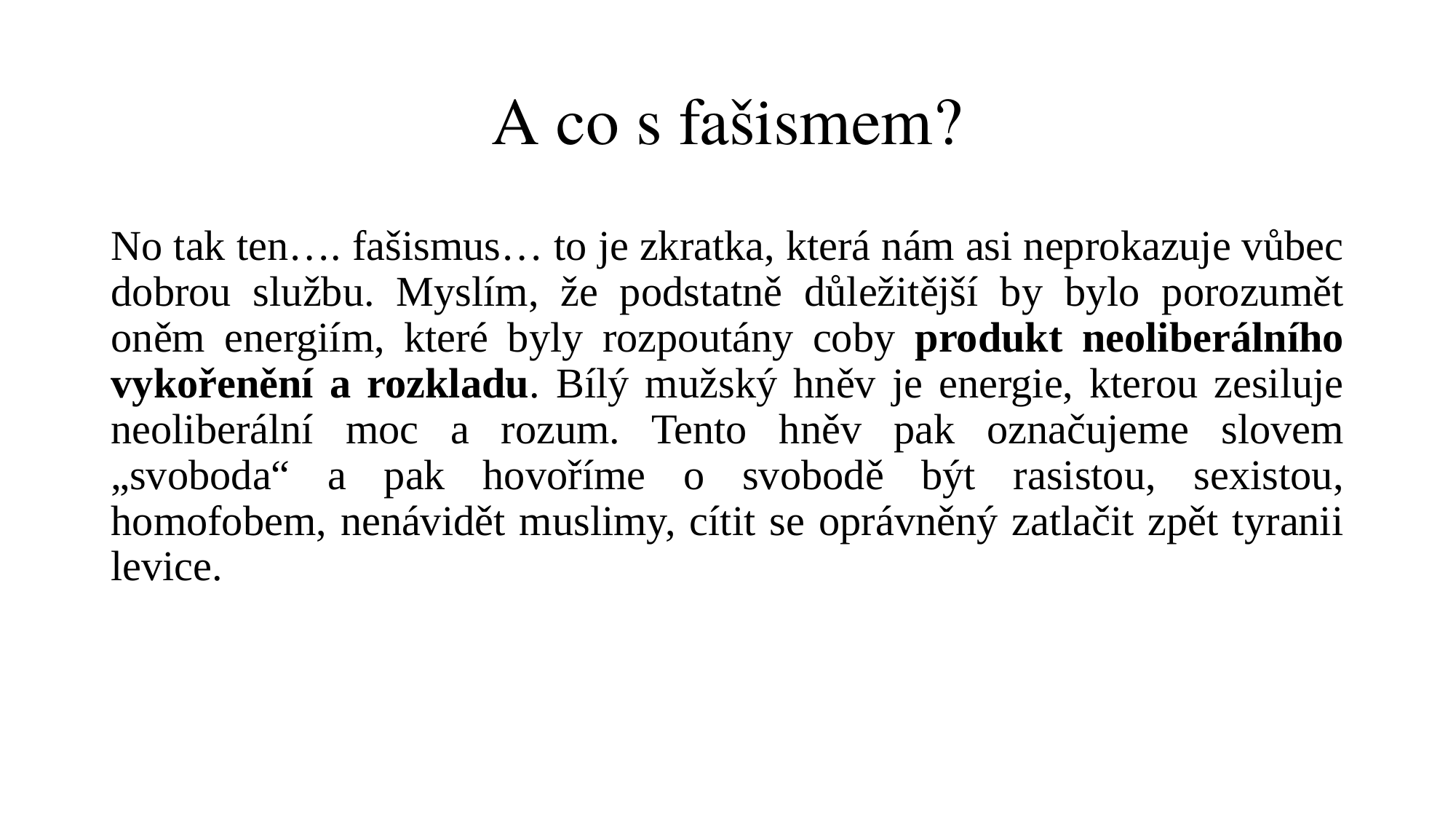

# A co s fašismem?
No tak ten…. fašismus… to je zkratka, která nám asi neprokazuje vůbec dobrou službu. Myslím, že podstatně důležitější by bylo porozumět oněm energiím, které byly rozpoutány coby produkt neoliberálního vykořenění a rozkladu. Bílý mužský hněv je energie, kterou zesiluje neoliberální moc a rozum. Tento hněv pak označujeme slovem „svoboda“ a pak hovoříme o svobodě být rasistou, sexistou, homofobem, nenávidět muslimy, cítit se oprávněný zatlačit zpět tyranii levice.